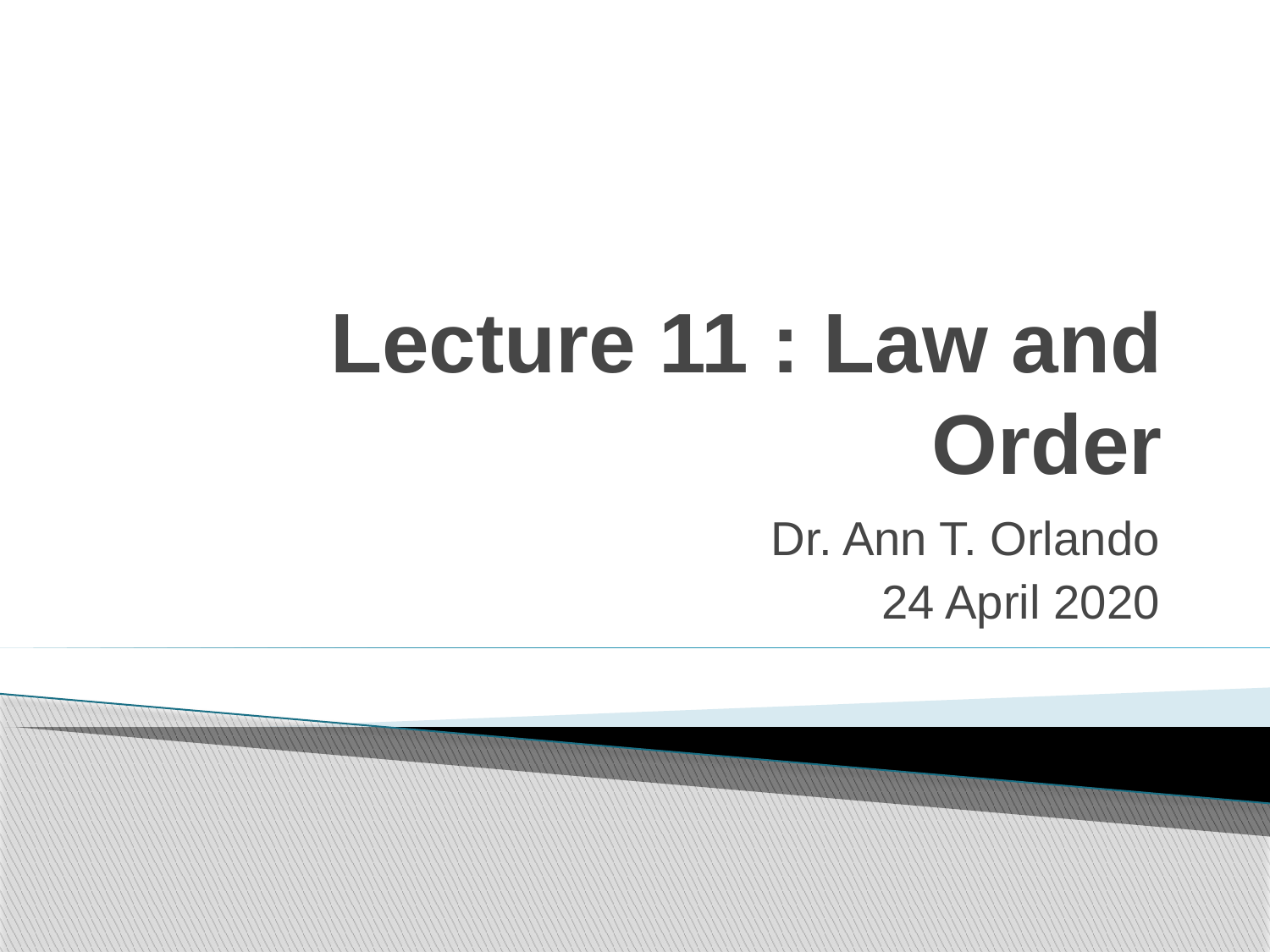

# Lecture 11 : Law and Order
Dr. Ann T. Orlando
24 April 2020